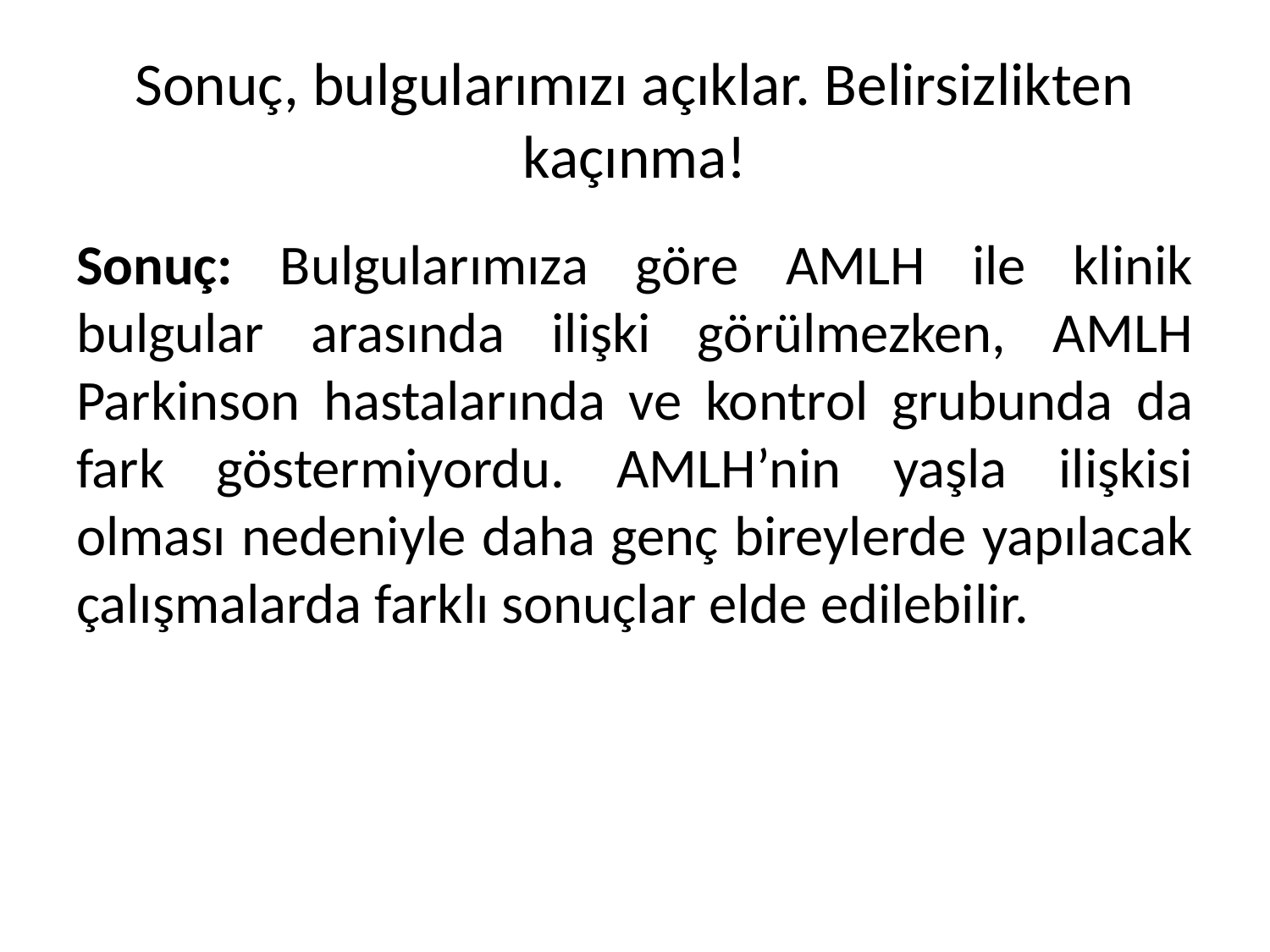

# Sonuç, bulgularımızı açıklar. Belirsizlikten kaçınma!
Sonuç: Bulgularımıza göre AMLH ile klinik bulgular arasında ilişki görülmezken, AMLH Parkinson hastalarında ve kontrol grubunda da fark göstermiyordu. AMLH’nin yaşla ilişkisi olması nedeniyle daha genç bireylerde yapılacak çalışmalarda farklı sonuçlar elde edilebilir.